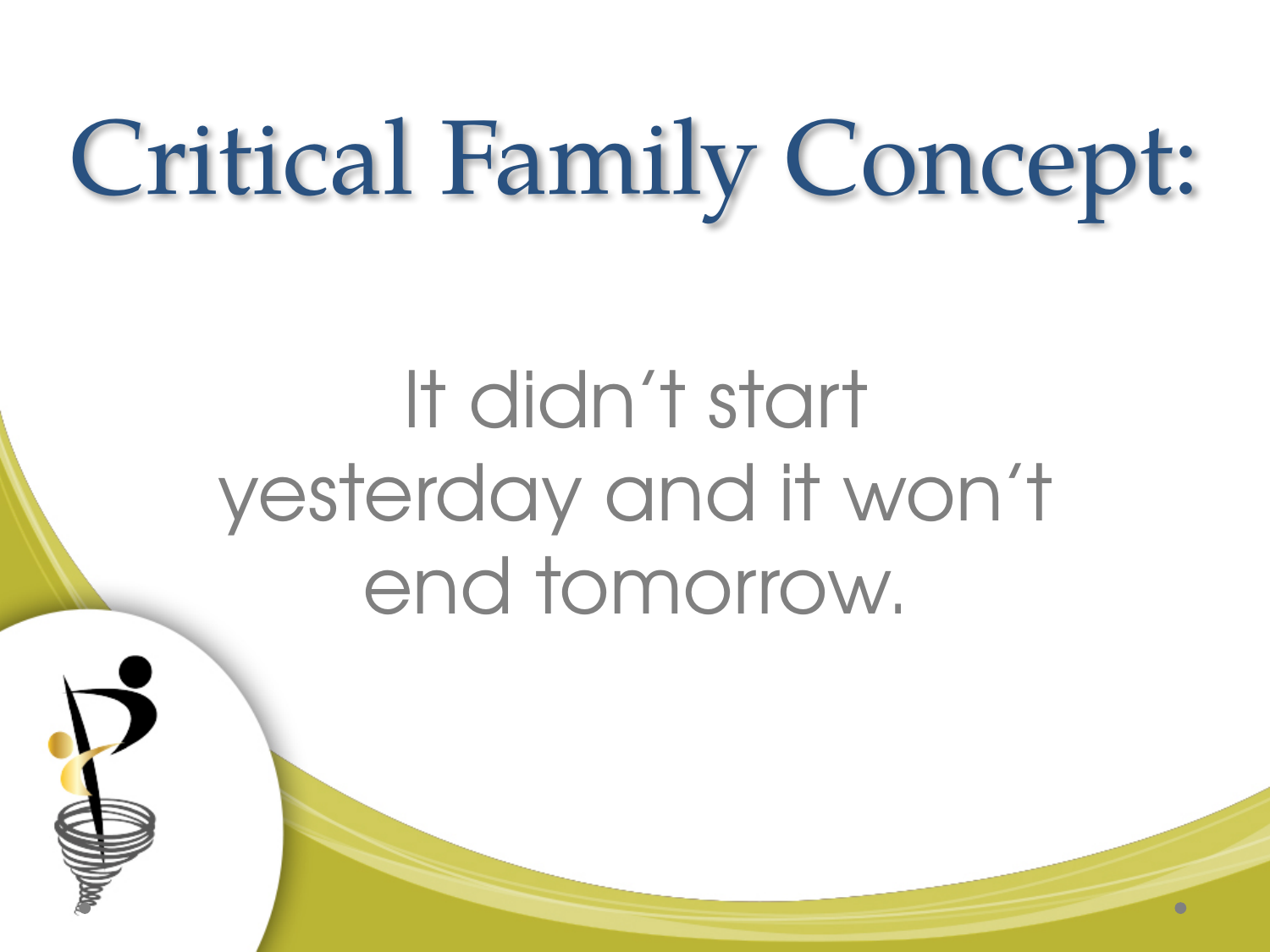

# Critical Family Concept:
It didn’t start yesterday and it won’t end tomorrow.